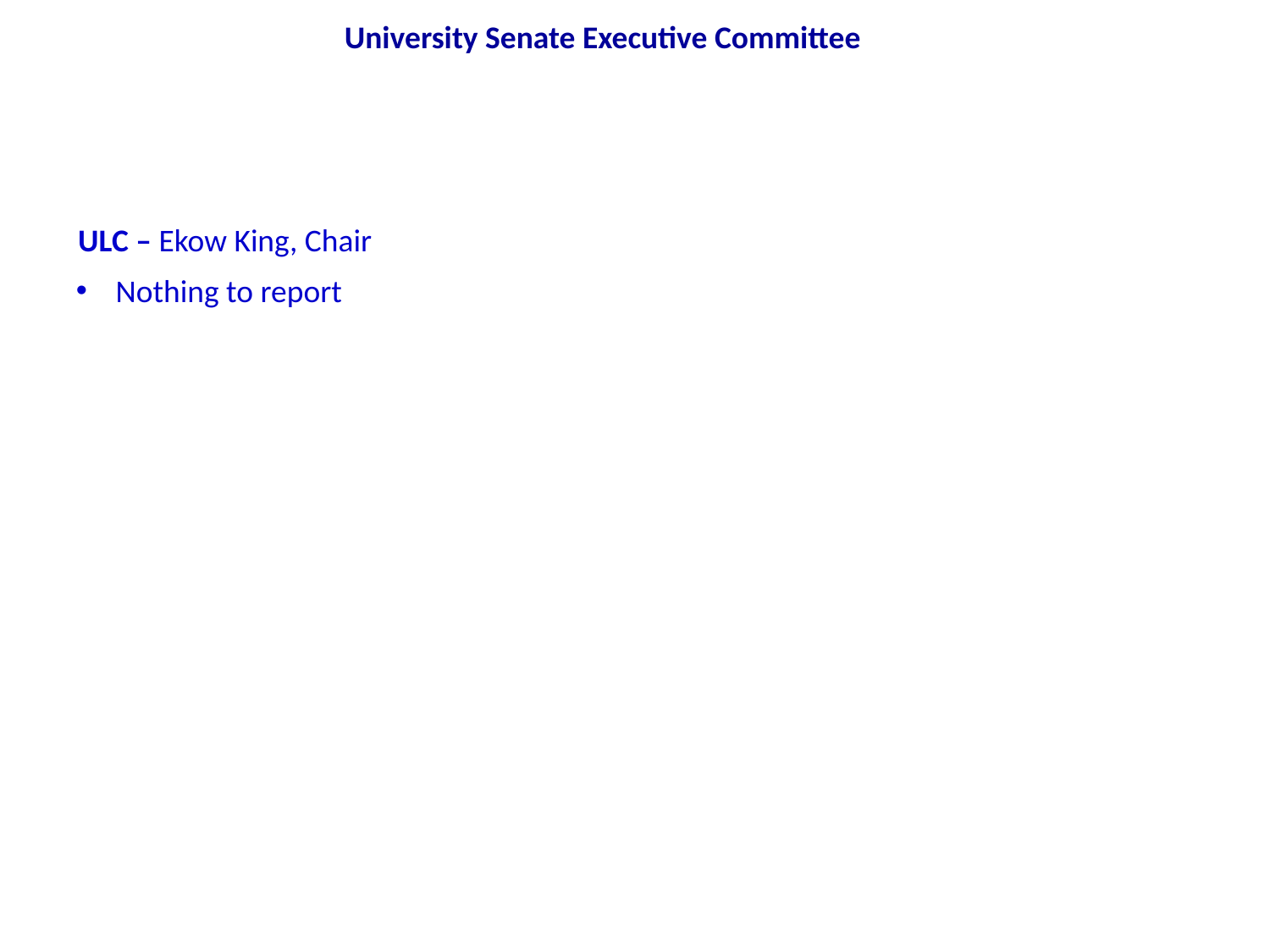

University Senate Executive Committee

ULC – Ekow King, Chair
Nothing to report